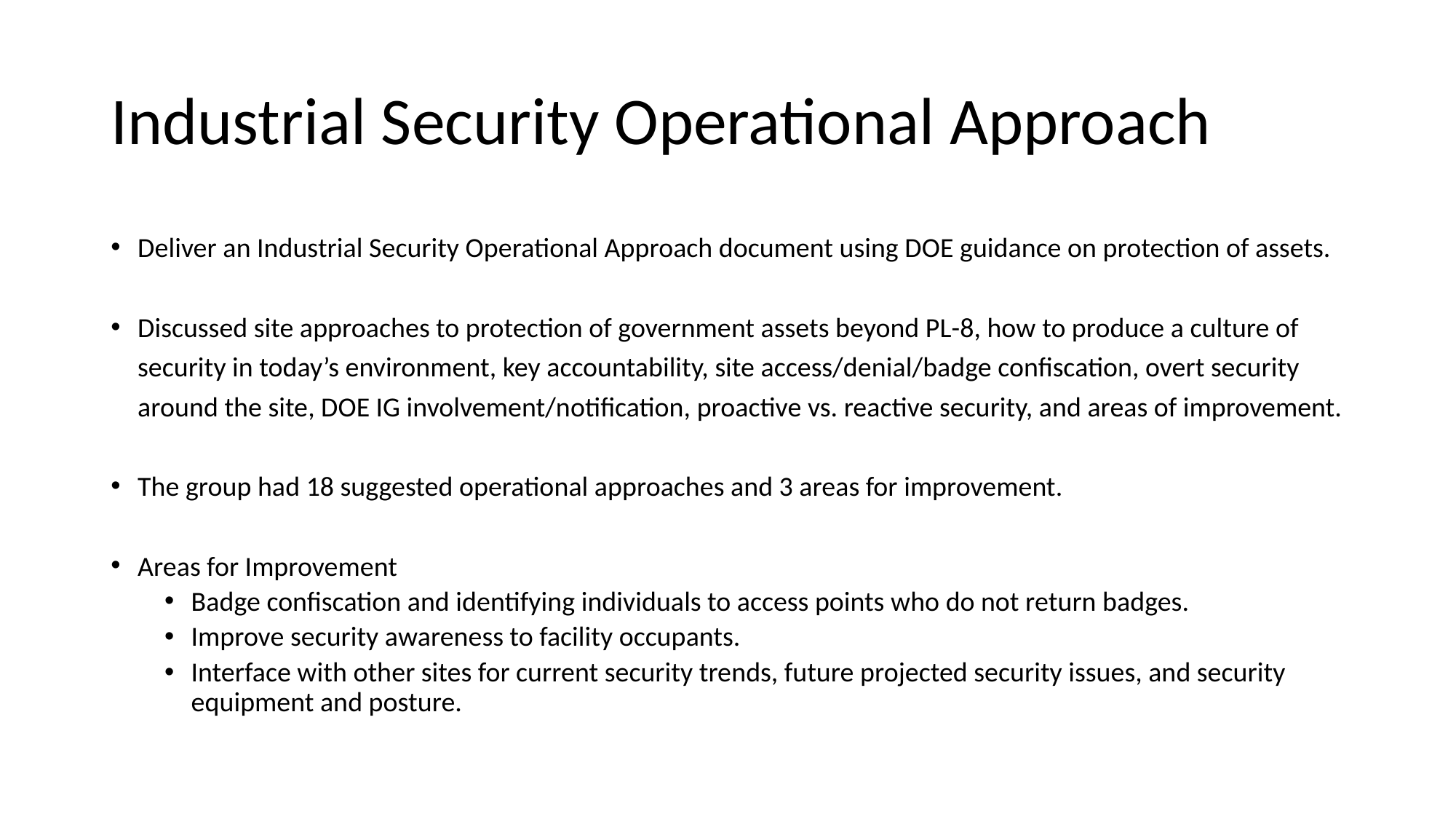

# Industrial Security Operational Approach
Deliver an Industrial Security Operational Approach document using DOE guidance on protection of assets.

Discussed site approaches to protection of government assets beyond PL-8, how to produce a culture of security in today’s environment, key accountability, site access/denial/badge confiscation, overt security around the site, DOE IG involvement/notification, proactive vs. reactive security, and areas of improvement.

The group had 18 suggested operational approaches and 3 areas for improvement.

Areas for Improvement
Badge confiscation and identifying individuals to access points who do not return badges.
Improve security awareness to facility occupants.
Interface with other sites for current security trends, future projected security issues, and security equipment and posture.